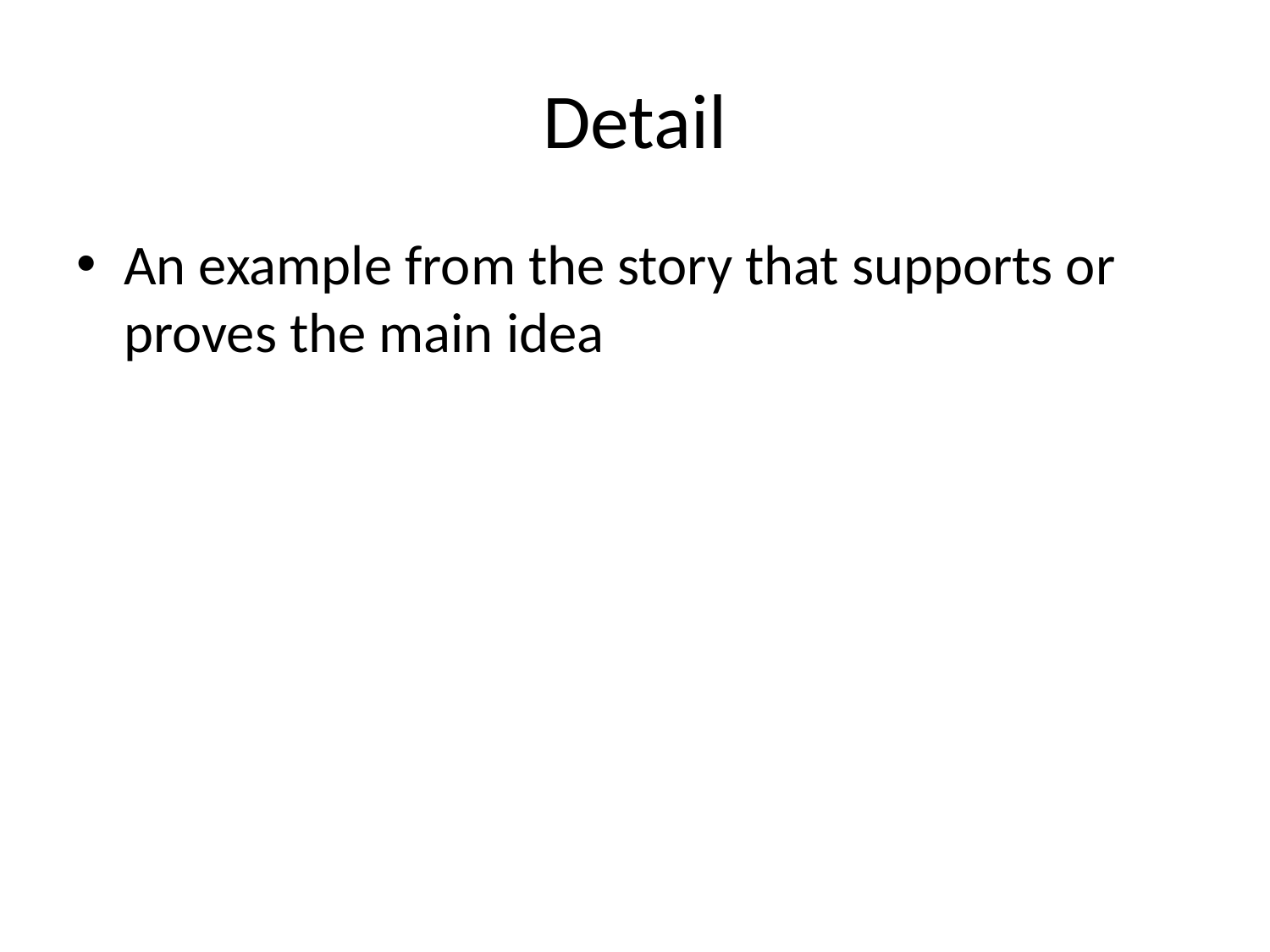

# Detail
An example from the story that supports or proves the main idea